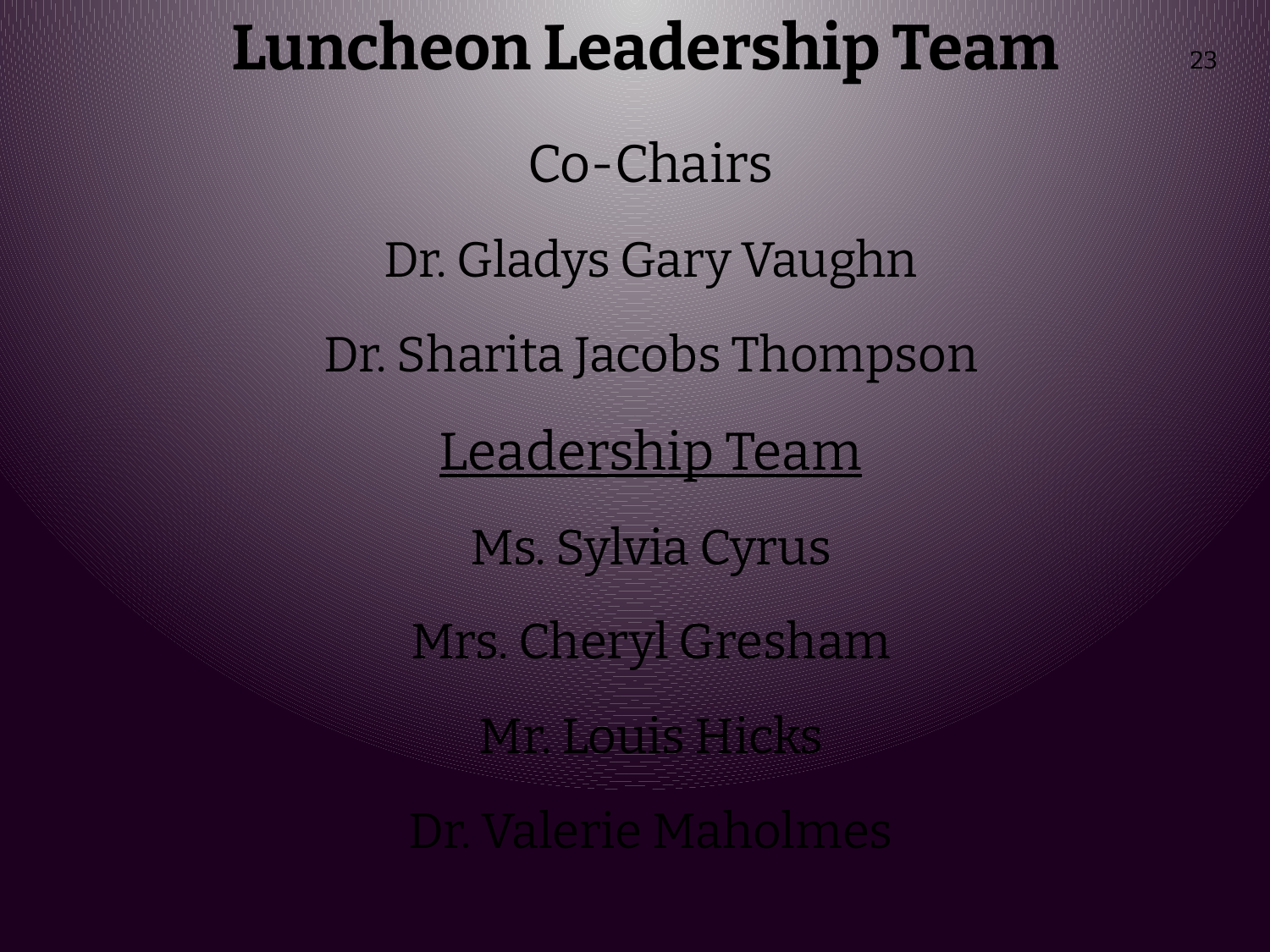

# Luncheon Leadership Team
23
Co-Chairs
Dr. Gladys Gary Vaughn
Dr. Sharita Jacobs Thompson
Leadership Team
Ms. Sylvia Cyrus
Mrs. Cheryl Gresham
Mr. Louis Hicks
Dr. Valerie Maholmes